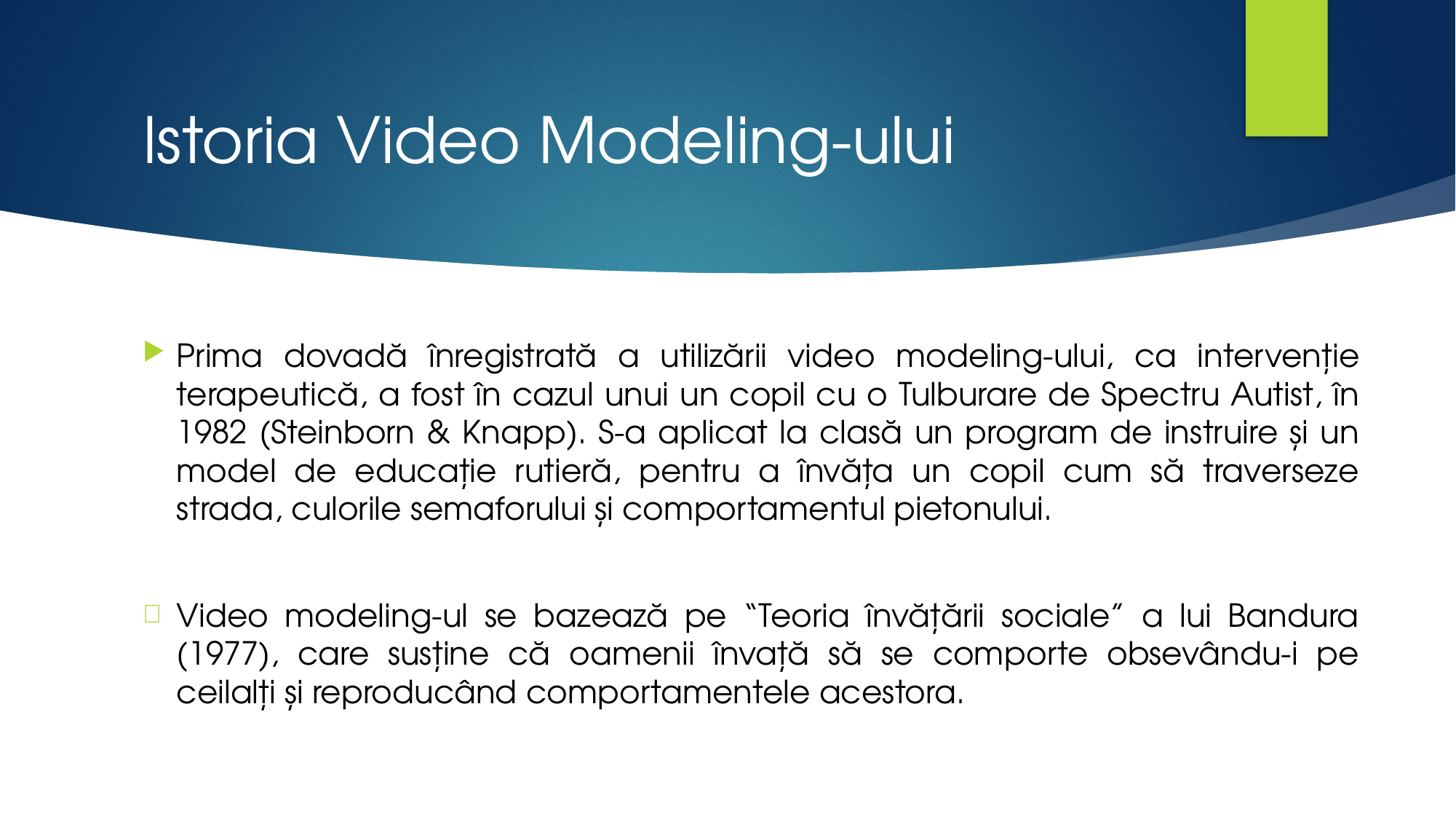

# Istoria Video Modeling-ului

Prima dovadă înregistrată a utilizării video modeling-ului, ca intervenţie terapeutică, a fost în cazul unui un copil cu o Tulburare de Spectru Autist, în 1982 (Steinborn & Knapp). S-a aplicat la clasă un program de instruire și un model de educație rutieră, pentru a învăța un copil cum să traverseze strada, culorile semaforului și comportamentul pietonului.

Video modeling-ul se bazează pe “Teoria învățării sociale” a lui Bandura (1977), care susține că oamenii învață să se comporte obsevându-i pe ceilalţi și reproducând comportamentele acestora.